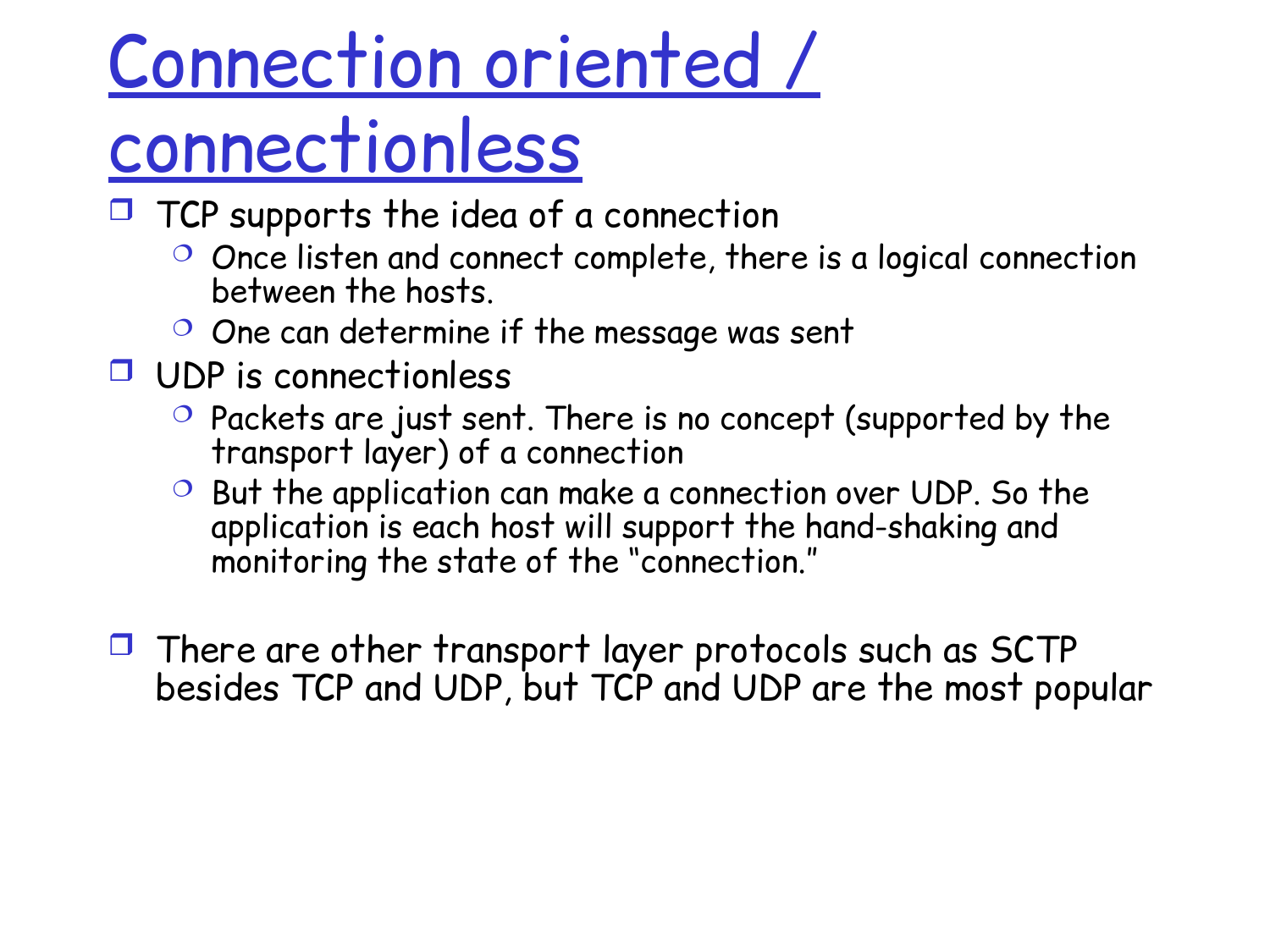

# Connection oriented / connectionless
TCP supports the idea of a connection
Once listen and connect complete, there is a logical connection between the hosts.
One can determine if the message was sent
UDP is connectionless
Packets are just sent. There is no concept (supported by the transport layer) of a connection
But the application can make a connection over UDP. So the application is each host will support the hand-shaking and monitoring the state of the “connection.”

There are other transport layer protocols such as SCTP besides TCP and UDP, but TCP and UDP are the most popular